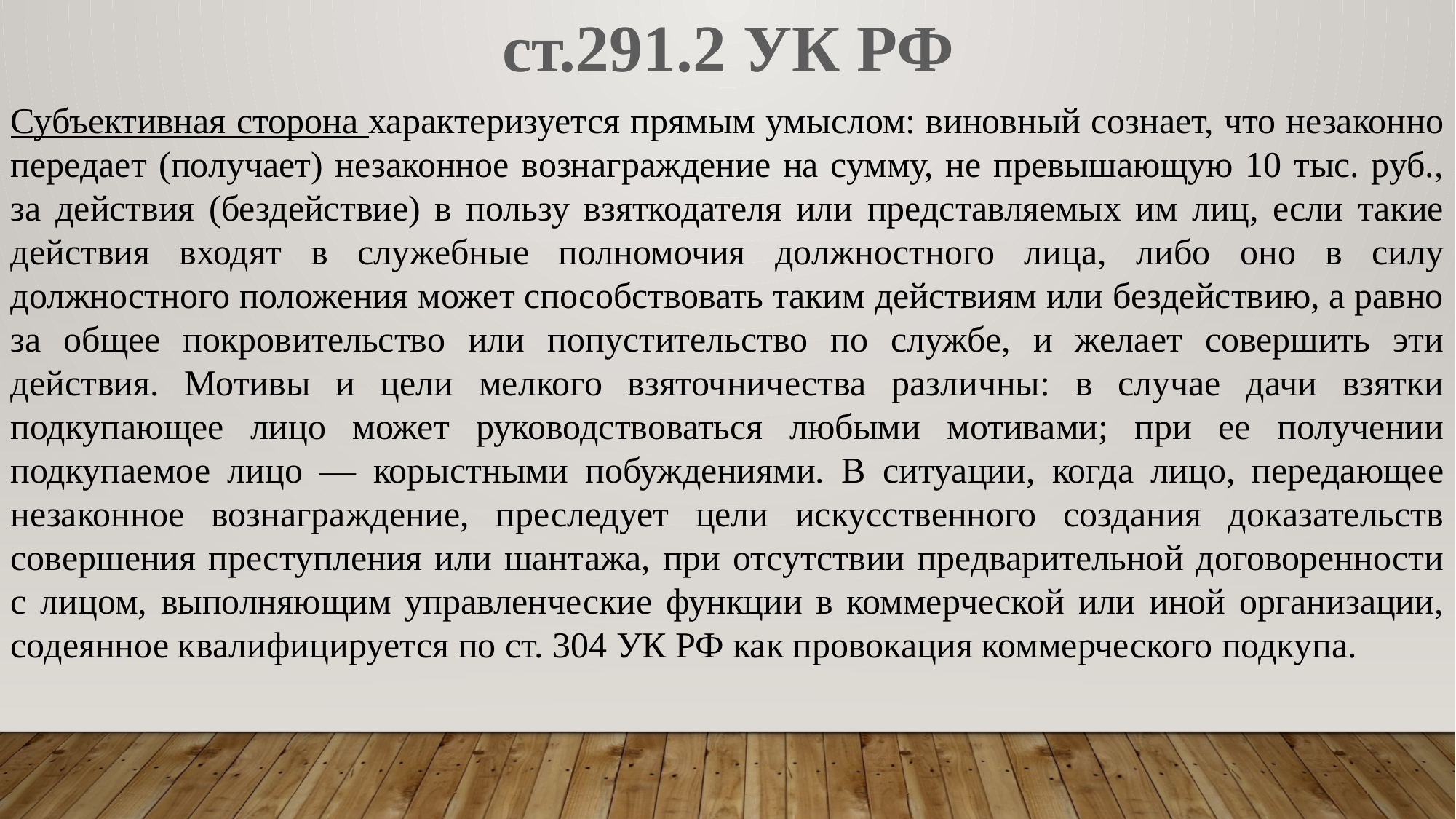

ст.291.2 УК РФ
Субъективная сторона характеризуется прямым умыслом: виновный сознает, что незаконно передает (получает) незаконное вознаграждение на сумму, не превышающую 10 тыс. руб., за действия (бездействие) в пользу взяткодателя или представляемых им лиц, если такие действия входят в служебные полномочия должностного лица, либо оно в силу должностного положения может способствовать таким действиям или бездействию, а равно за общее покровительство или попустительство по службе, и желает совершить эти действия. Мотивы и цели мелкого взяточничества различны: в случае дачи взятки подкупающее лицо может руководствоваться любыми мотивами; при ее получении подкупаемое лицо — корыстными побуждениями. В ситуации, когда лицо, передающее незаконное вознаграждение, преследует цели искусственного создания доказательств совершения преступления или шантажа, при отсутствии предварительной договоренности с лицом, выполняющим управленческие функции в коммерческой или иной организации, содеянное квалифицируется по ст. 304 УК РФ как провокация коммерческого подкупа.